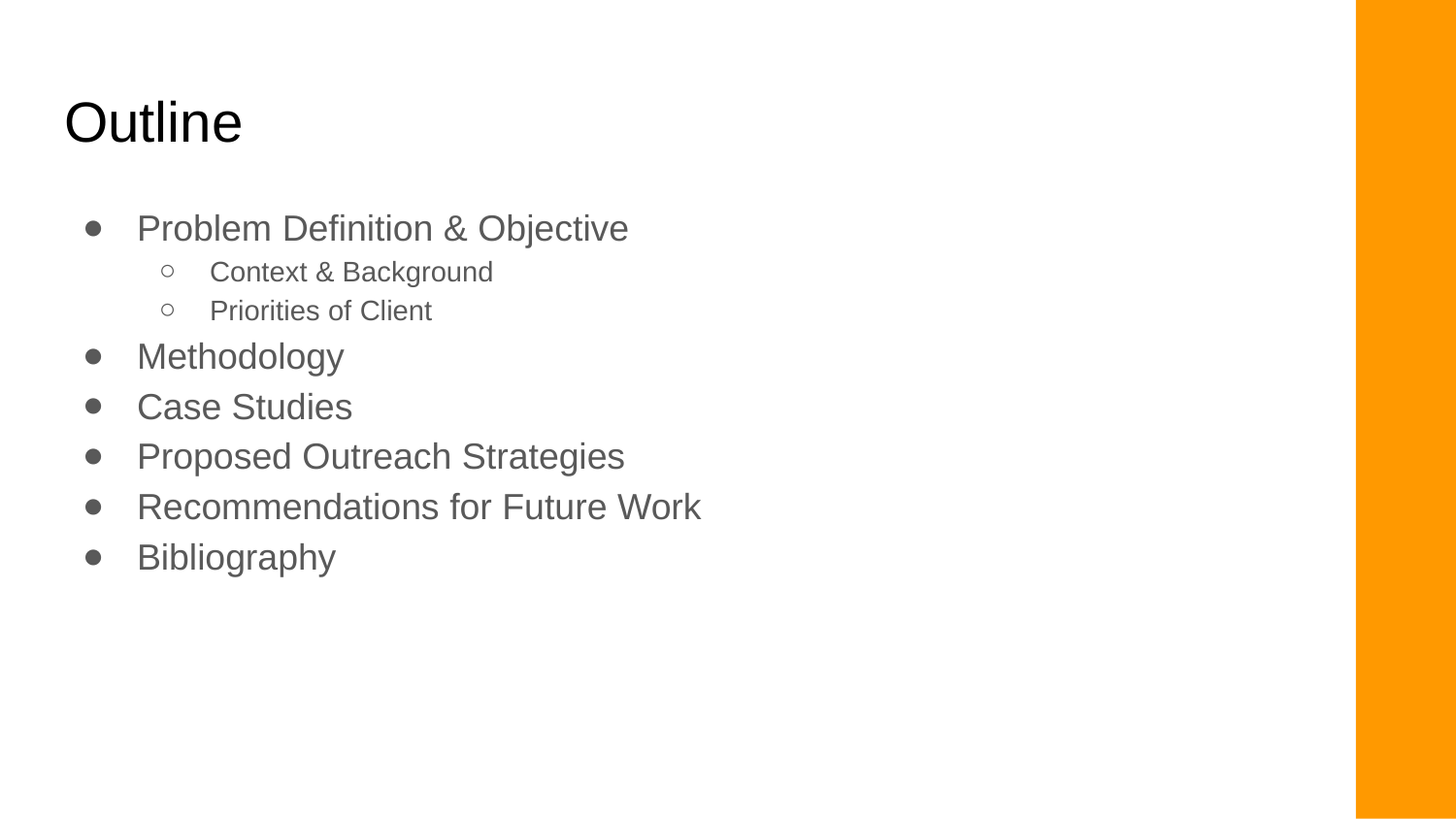

# Outline
Problem Definition & Objective
Context & Background
Priorities of Client
Methodology
Case Studies
Proposed Outreach Strategies
Recommendations for Future Work
Bibliography